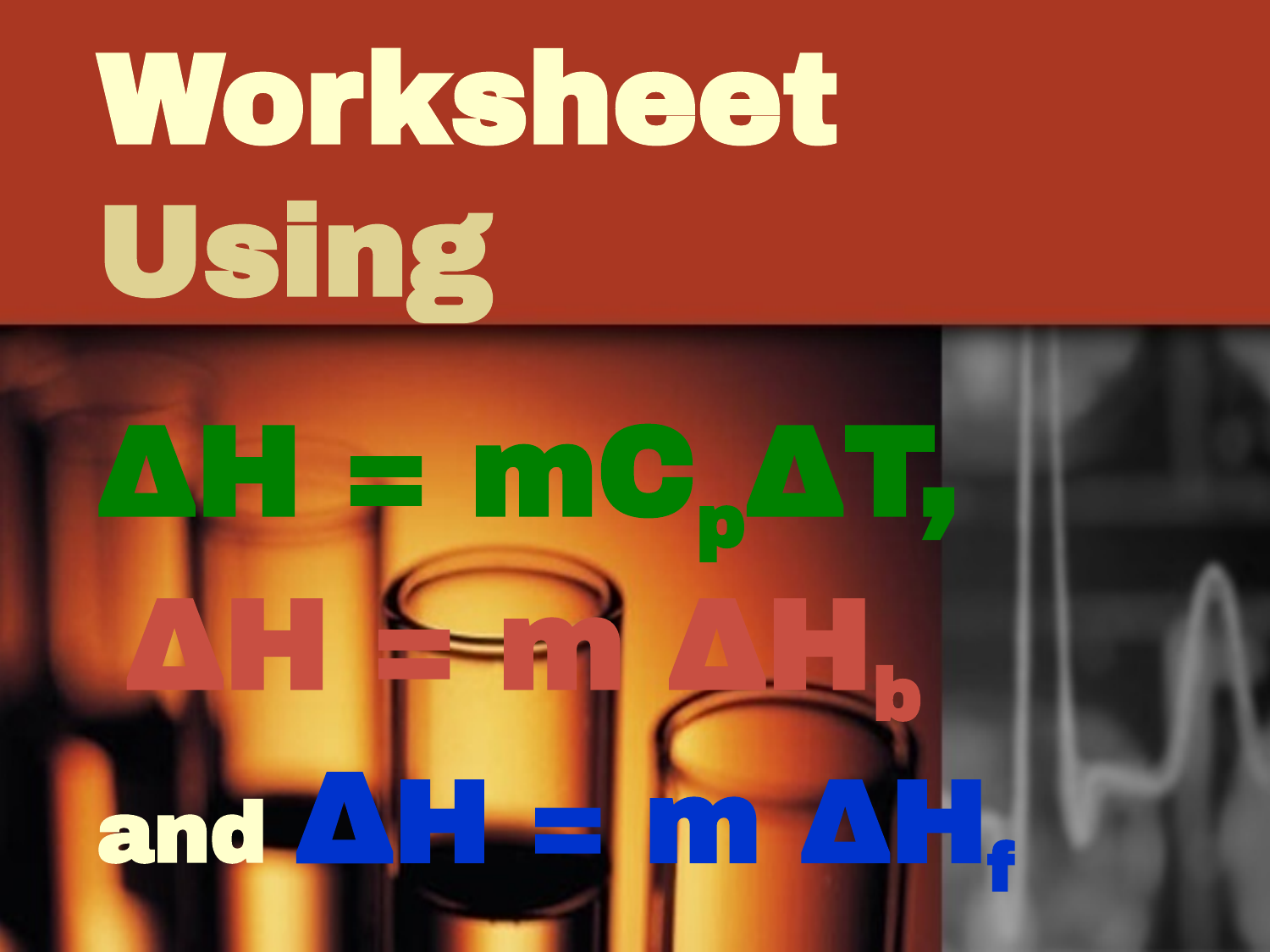

# Worksheet Using ∆H = mCp∆T, ∆H = m ∆Hb and ∆H = m ∆Hf